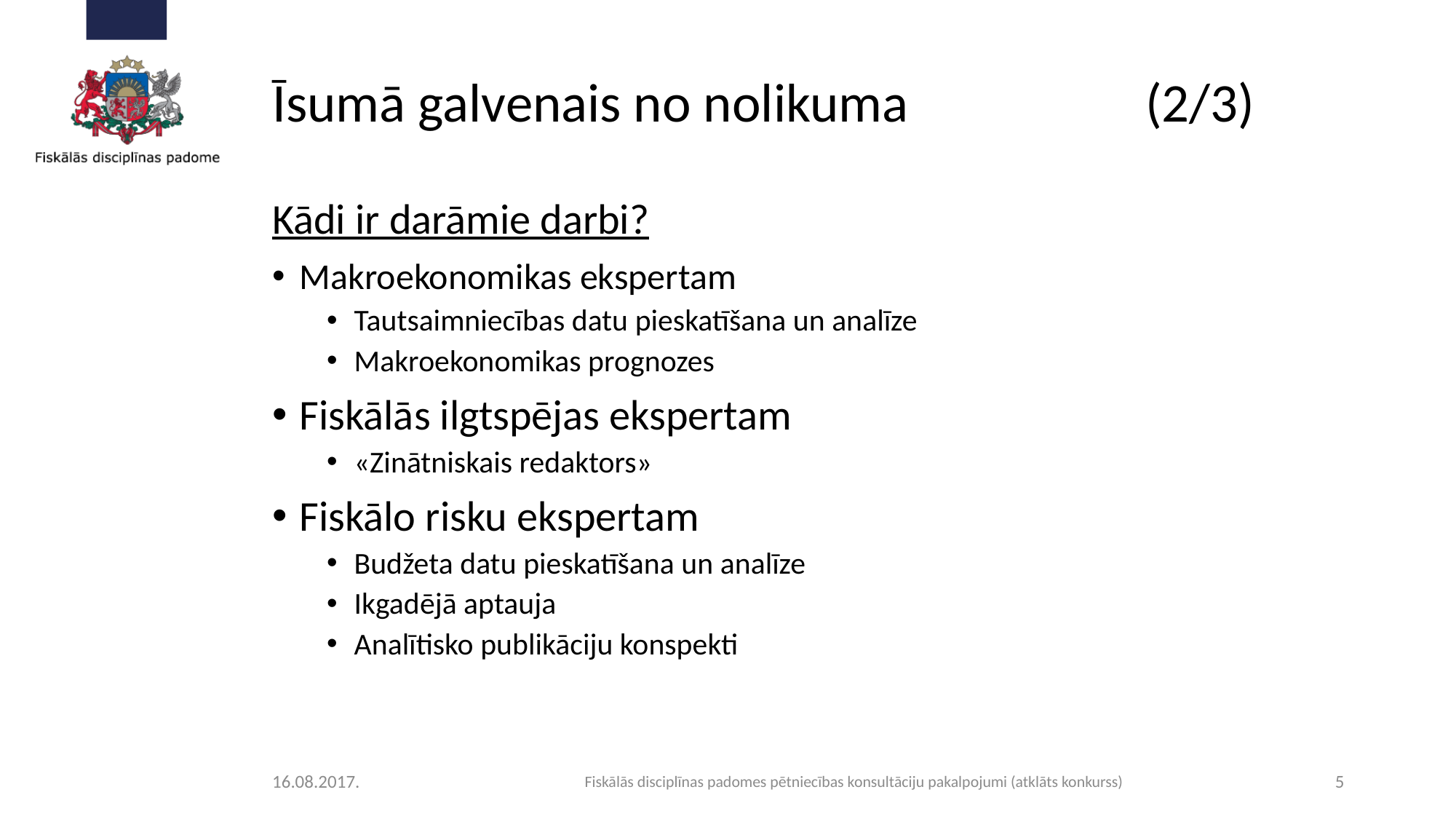

# Īsumā galvenais no nolikuma			(2/3)
Kādi ir darāmie darbi?
Makroekonomikas ekspertam
Tautsaimniecības datu pieskatīšana un analīze
Makroekonomikas prognozes
Fiskālās ilgtspējas ekspertam
«Zinātniskais redaktors»
Fiskālo risku ekspertam
Budžeta datu pieskatīšana un analīze
Ikgadējā aptauja
Analītisko publikāciju konspekti
16.08.2017.
Fiskālās disciplīnas padomes pētniecības konsultāciju pakalpojumi (atklāts konkurss)
5